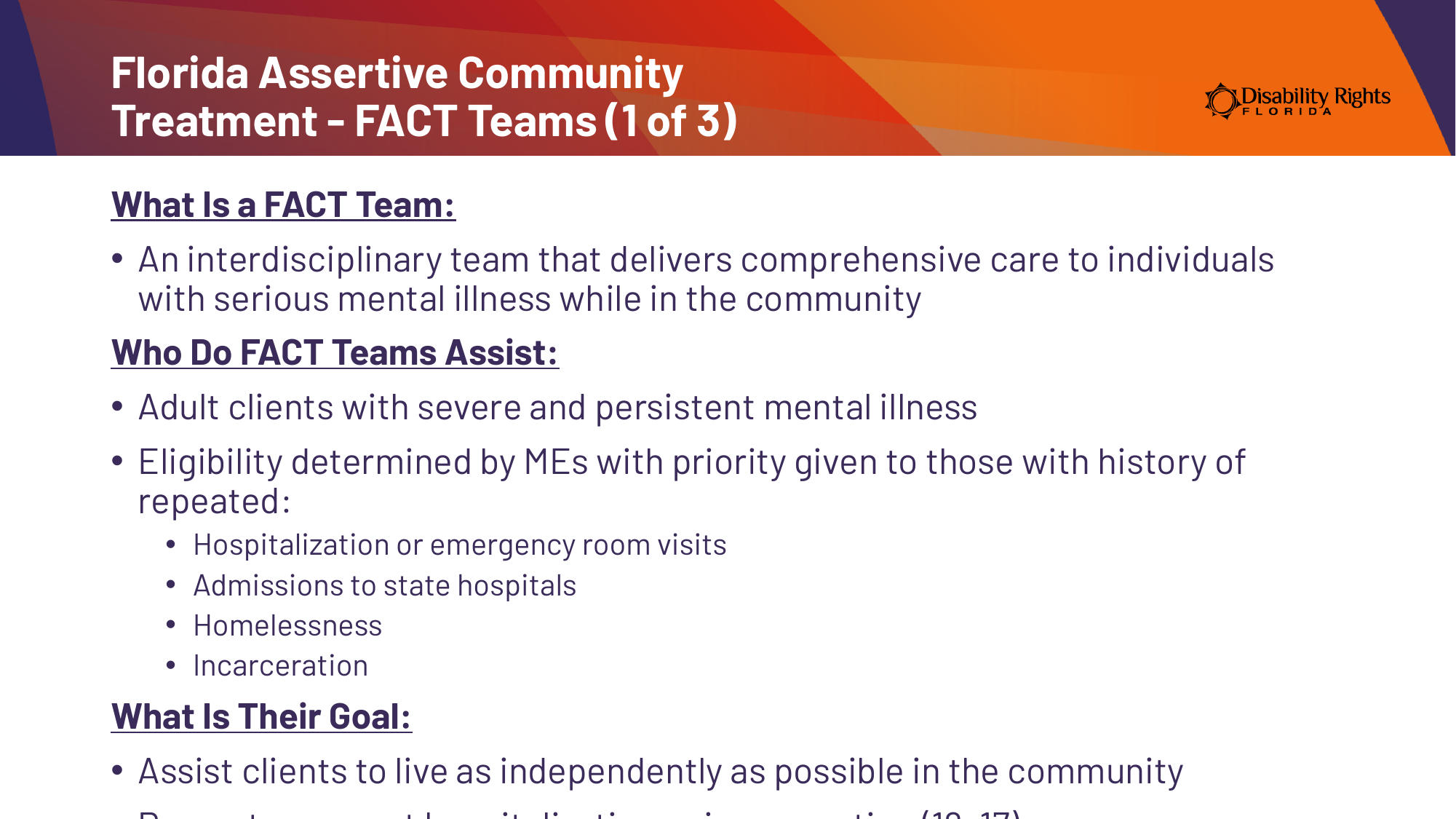

# Florida Assertive Community Treatment - FACT Teams (1 of 3)
What Is a FACT Team:
An interdisciplinary team that delivers comprehensive care to individuals with serious mental illness while in the community
Who Do FACT Teams Assist:
Adult clients with severe and persistent mental illness
Eligibility determined by MEs with priority given to those with history of repeated:
Hospitalization or emergency room visits
Admissions to state hospitals
Homelessness
Incarceration
What Is Their Goal:
Assist clients to live as independently as possible in the community
Prevent recurrent hospitalization or incarceration (16, 17)